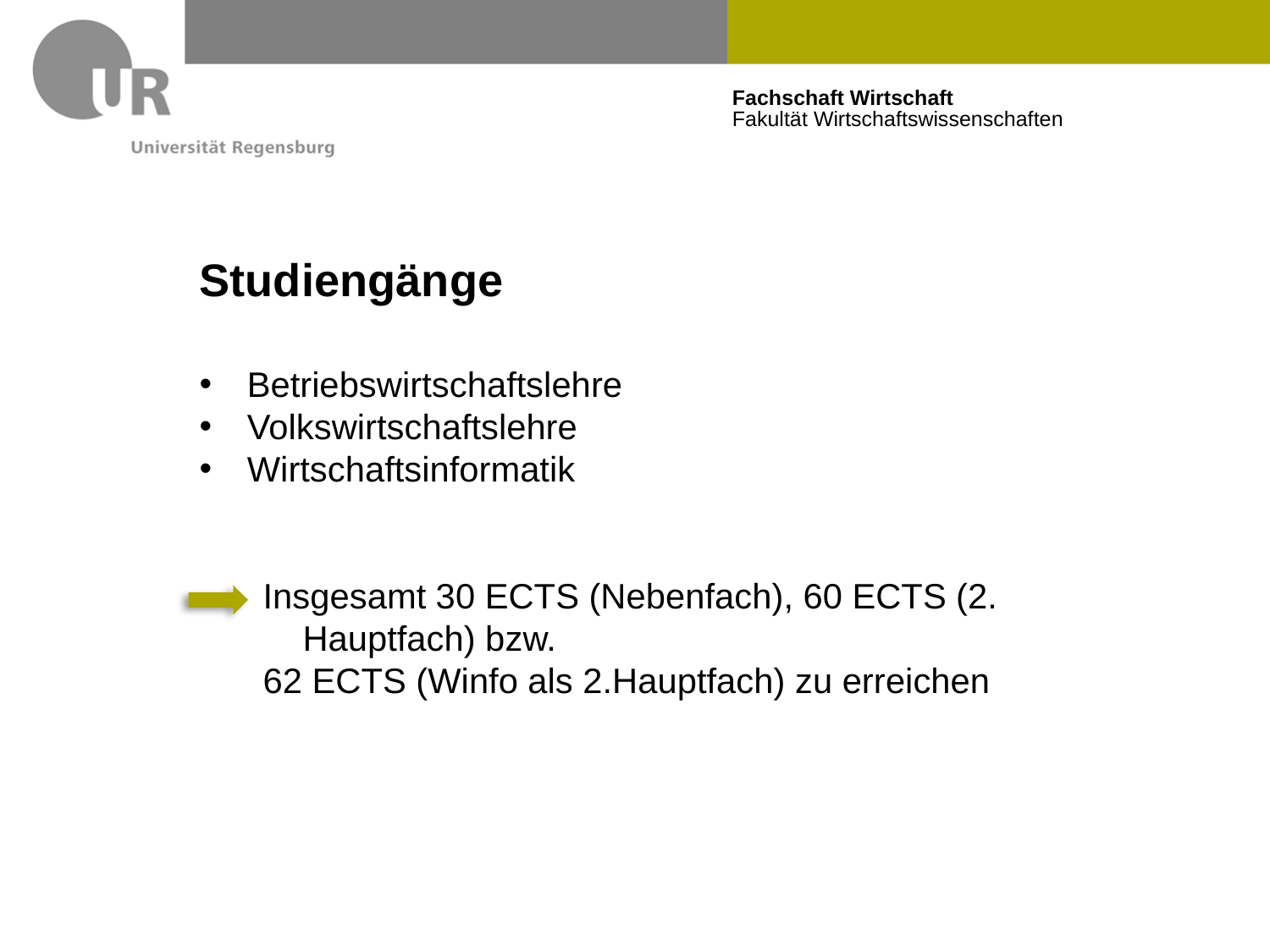

# Studiengänge
Betriebswirtschaftslehre
Volkswirtschaftslehre
Wirtschaftsinformatik

Insgesamt 30 ECTS (Nebenfach), 60 ECTS (2. Hauptfach) bzw.
62 ECTS (Winfo als 2.Hauptfach) zu erreichen